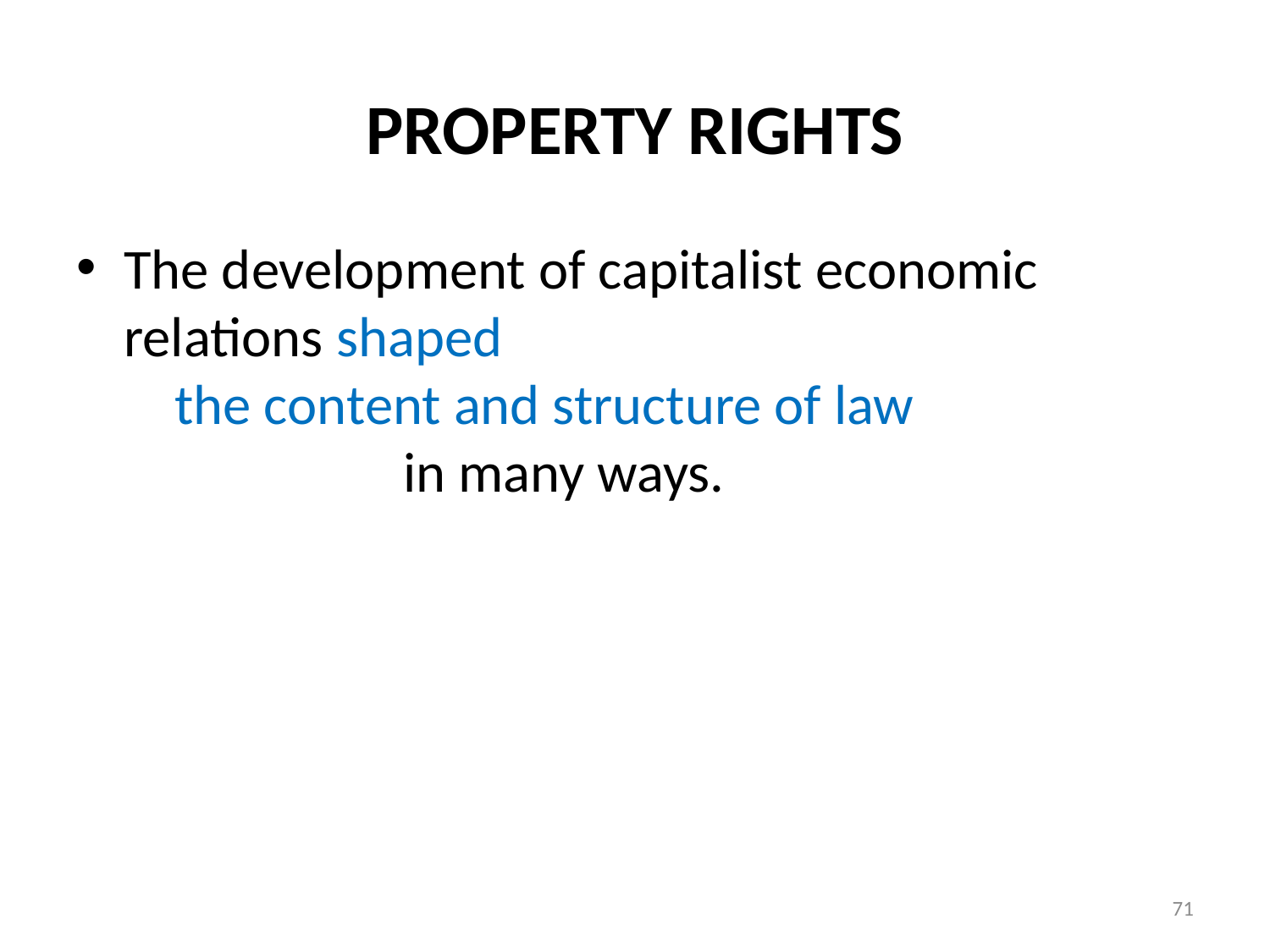

# PROPERTY RIGHTS
The development of capitalist economic relations shaped                                                           the content and structure of law                                            in many ways.
71